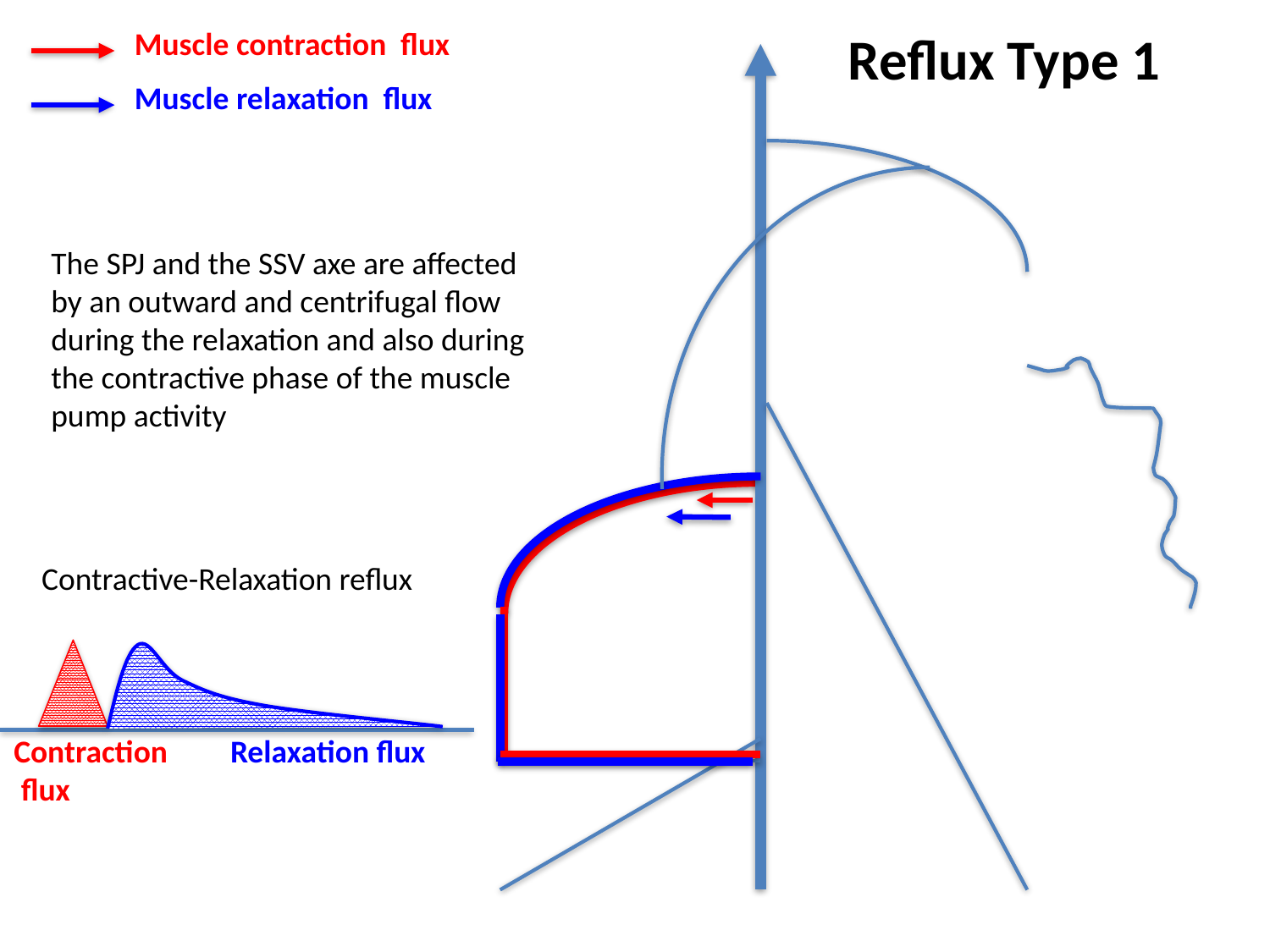

Muscle contraction  flux
Muscle relaxation  flux
Reflux Type 1

The SPJ and the SSV axe are affected by an outward and centrifugal flow during the relaxation and also during the contractive phase of the muscle pump activity

Contractive-Relaxation reflux

Contraction
 flux
Relaxation flux